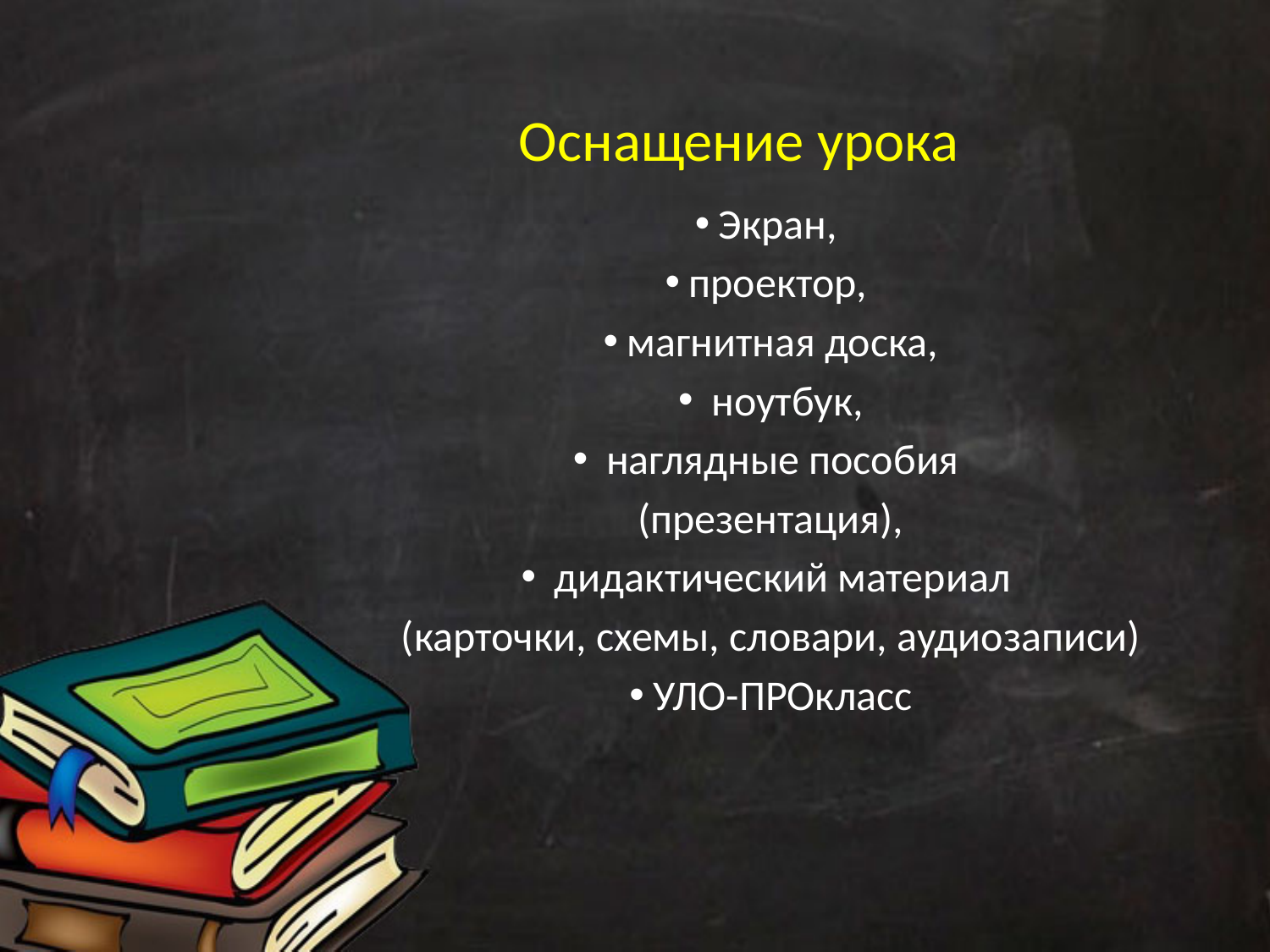

# Оснащение урока
Экран,
проектор,
магнитная доска,
 ноутбук,
 наглядные пособия
(презентация),
 дидактический материал
(карточки, схемы, словари, аудиозаписи)
УЛО-ПРОкласс